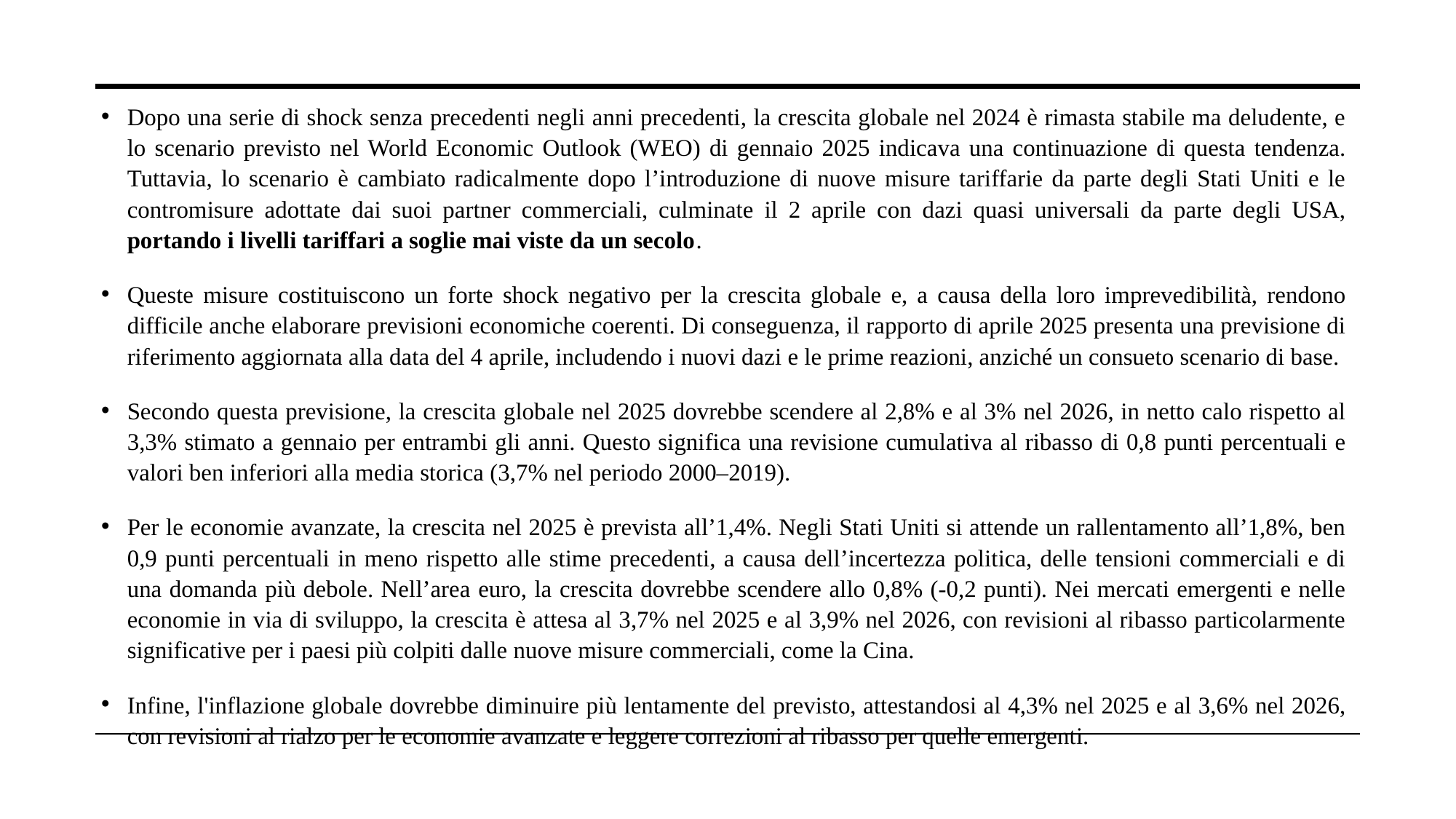

Dopo una serie di shock senza precedenti negli anni precedenti, la crescita globale nel 2024 è rimasta stabile ma deludente, e lo scenario previsto nel World Economic Outlook (WEO) di gennaio 2025 indicava una continuazione di questa tendenza. Tuttavia, lo scenario è cambiato radicalmente dopo l’introduzione di nuove misure tariffarie da parte degli Stati Uniti e le contromisure adottate dai suoi partner commerciali, culminate il 2 aprile con dazi quasi universali da parte degli USA, portando i livelli tariffari a soglie mai viste da un secolo.
Queste misure costituiscono un forte shock negativo per la crescita globale e, a causa della loro imprevedibilità, rendono difficile anche elaborare previsioni economiche coerenti. Di conseguenza, il rapporto di aprile 2025 presenta una previsione di riferimento aggiornata alla data del 4 aprile, includendo i nuovi dazi e le prime reazioni, anziché un consueto scenario di base.
Secondo questa previsione, la crescita globale nel 2025 dovrebbe scendere al 2,8% e al 3% nel 2026, in netto calo rispetto al 3,3% stimato a gennaio per entrambi gli anni. Questo significa una revisione cumulativa al ribasso di 0,8 punti percentuali e valori ben inferiori alla media storica (3,7% nel periodo 2000–2019).
Per le economie avanzate, la crescita nel 2025 è prevista all’1,4%. Negli Stati Uniti si attende un rallentamento all’1,8%, ben 0,9 punti percentuali in meno rispetto alle stime precedenti, a causa dell’incertezza politica, delle tensioni commerciali e di una domanda più debole. Nell’area euro, la crescita dovrebbe scendere allo 0,8% (-0,2 punti). Nei mercati emergenti e nelle economie in via di sviluppo, la crescita è attesa al 3,7% nel 2025 e al 3,9% nel 2026, con revisioni al ribasso particolarmente significative per i paesi più colpiti dalle nuove misure commerciali, come la Cina.
Infine, l'inflazione globale dovrebbe diminuire più lentamente del previsto, attestandosi al 4,3% nel 2025 e al 3,6% nel 2026, con revisioni al rialzo per le economie avanzate e leggere correzioni al ribasso per quelle emergenti.